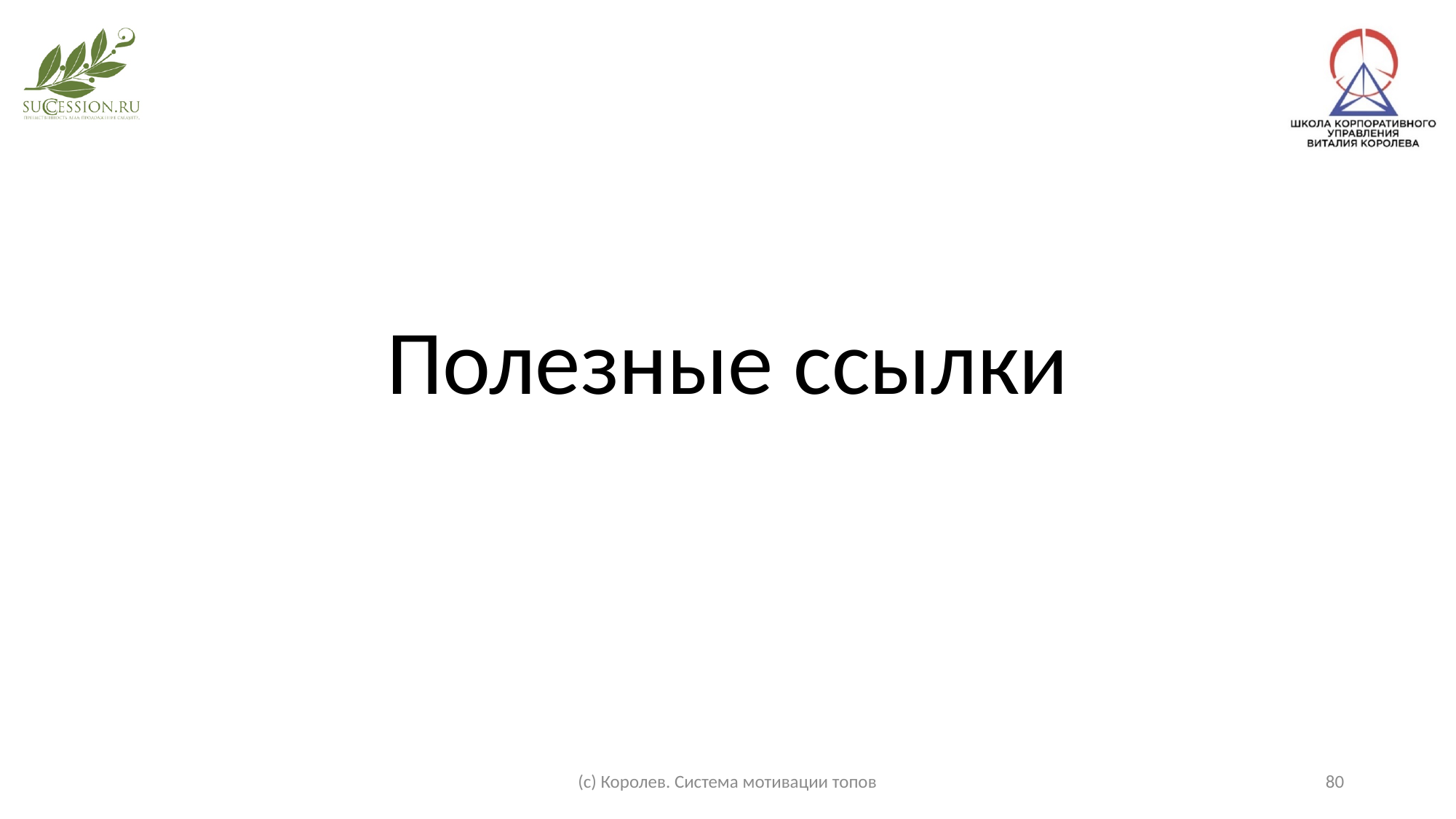

# Полезные ссылки

(с) Королев. Система мотивации топов
80